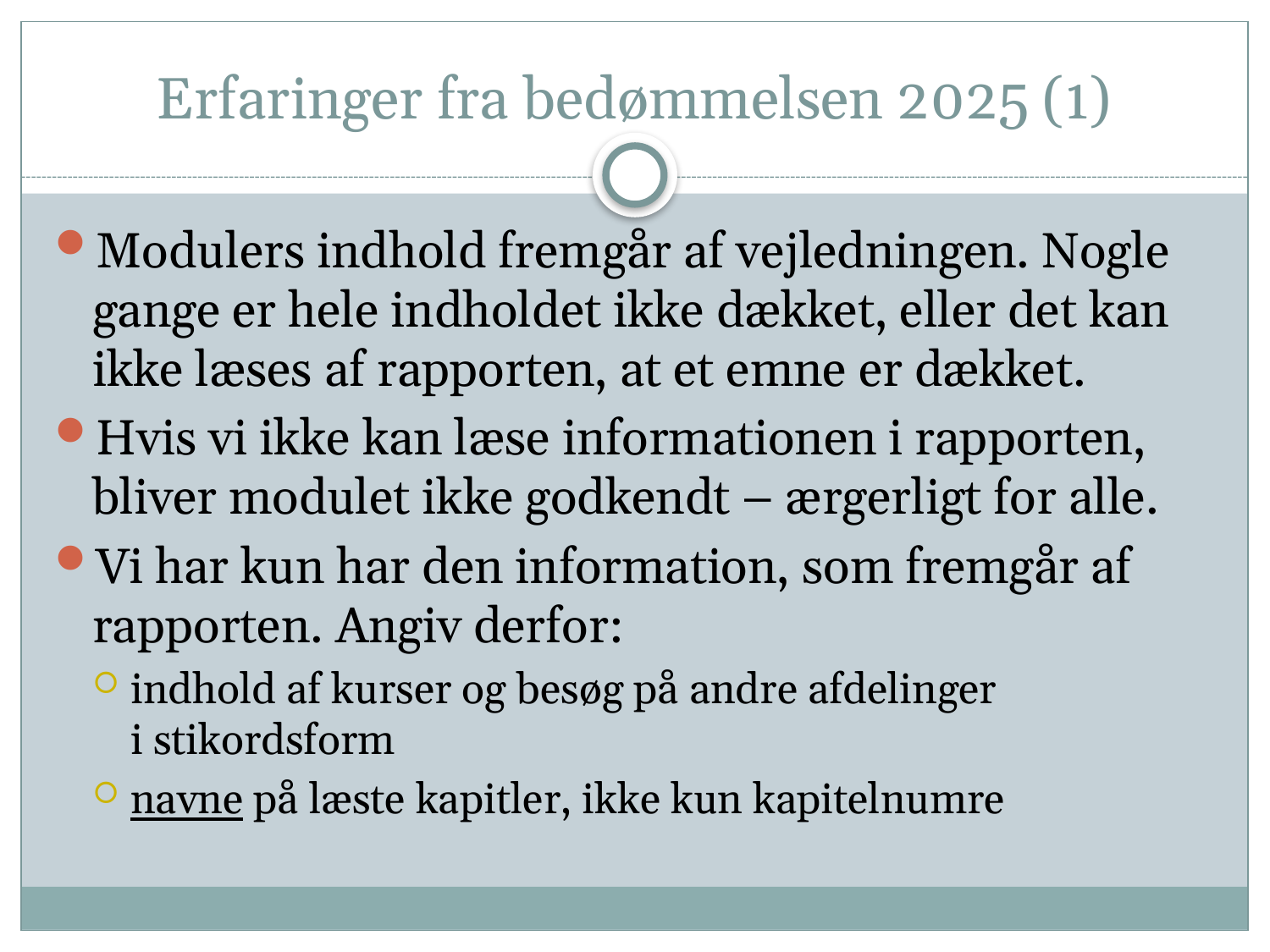

# Erfaringer fra bedømmelsen 2025 (1)
Modulers indhold fremgår af vejledningen. Nogle gange er hele indholdet ikke dækket, eller det kan ikke læses af rapporten, at et emne er dækket.
Hvis vi ikke kan læse informationen i rapporten, bliver modulet ikke godkendt – ærgerligt for alle.
Vi har kun har den information, som fremgår af rapporten. Angiv derfor:
indhold af kurser og besøg på andre afdelinger
i stikordsform
navne på læste kapitler, ikke kun kapitelnumre